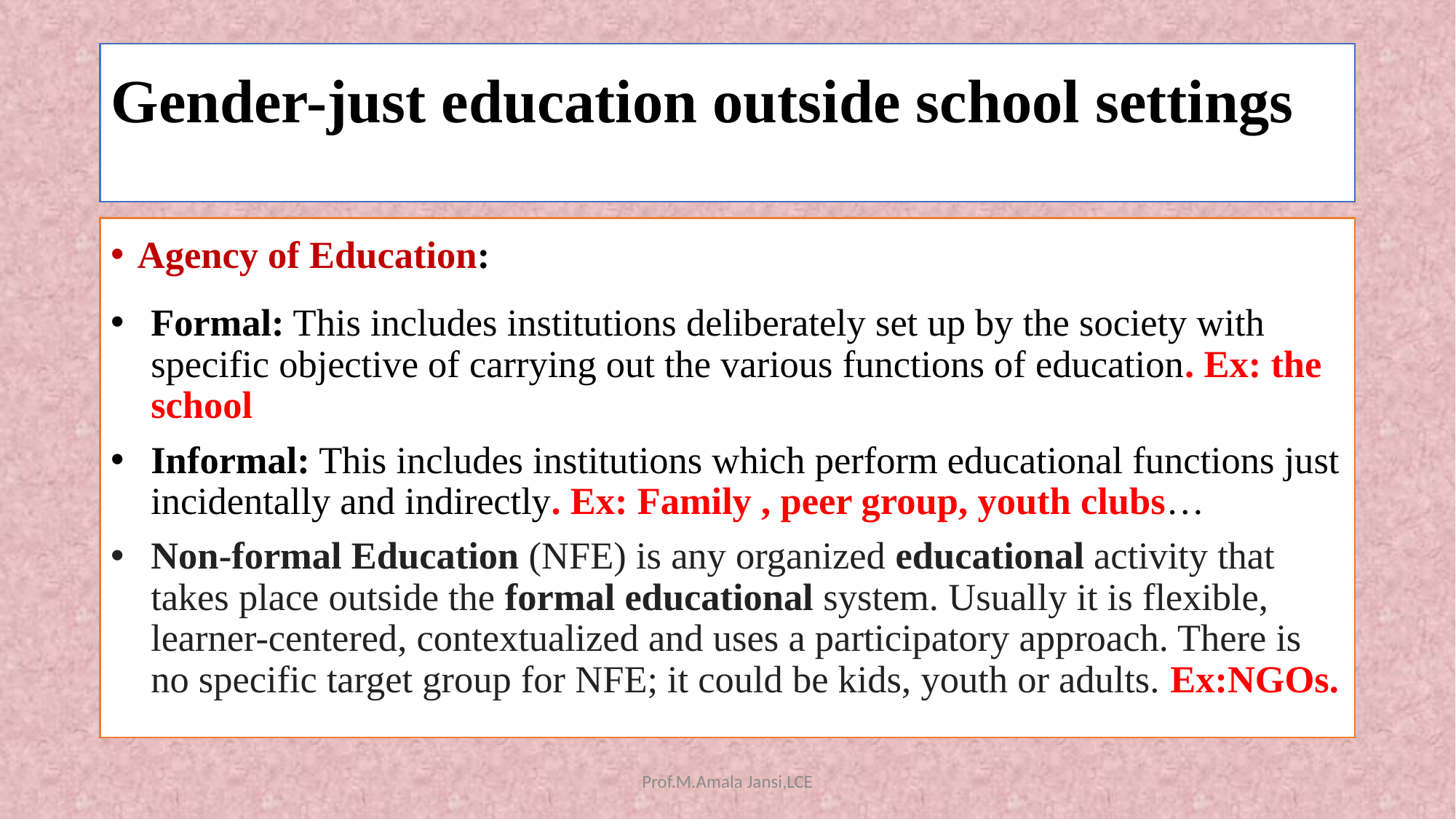

# Gender-just education outside school settings
Agency of Education:
Formal: This includes institutions deliberately set up by the society with specific objective of carrying out the various functions of education. Ex: the school
Informal: This includes institutions which perform educational functions just incidentally and indirectly. Ex: Family , peer group, youth clubs…
Non-formal Education (NFE) is any organized educational activity that takes place outside the formal educational system. Usually it is flexible, learner-centered, contextualized and uses a participatory approach. There is no specific target group for NFE; it could be kids, youth or adults. Ex:NGOs.

Prof.M.Amala Jansi,LCE